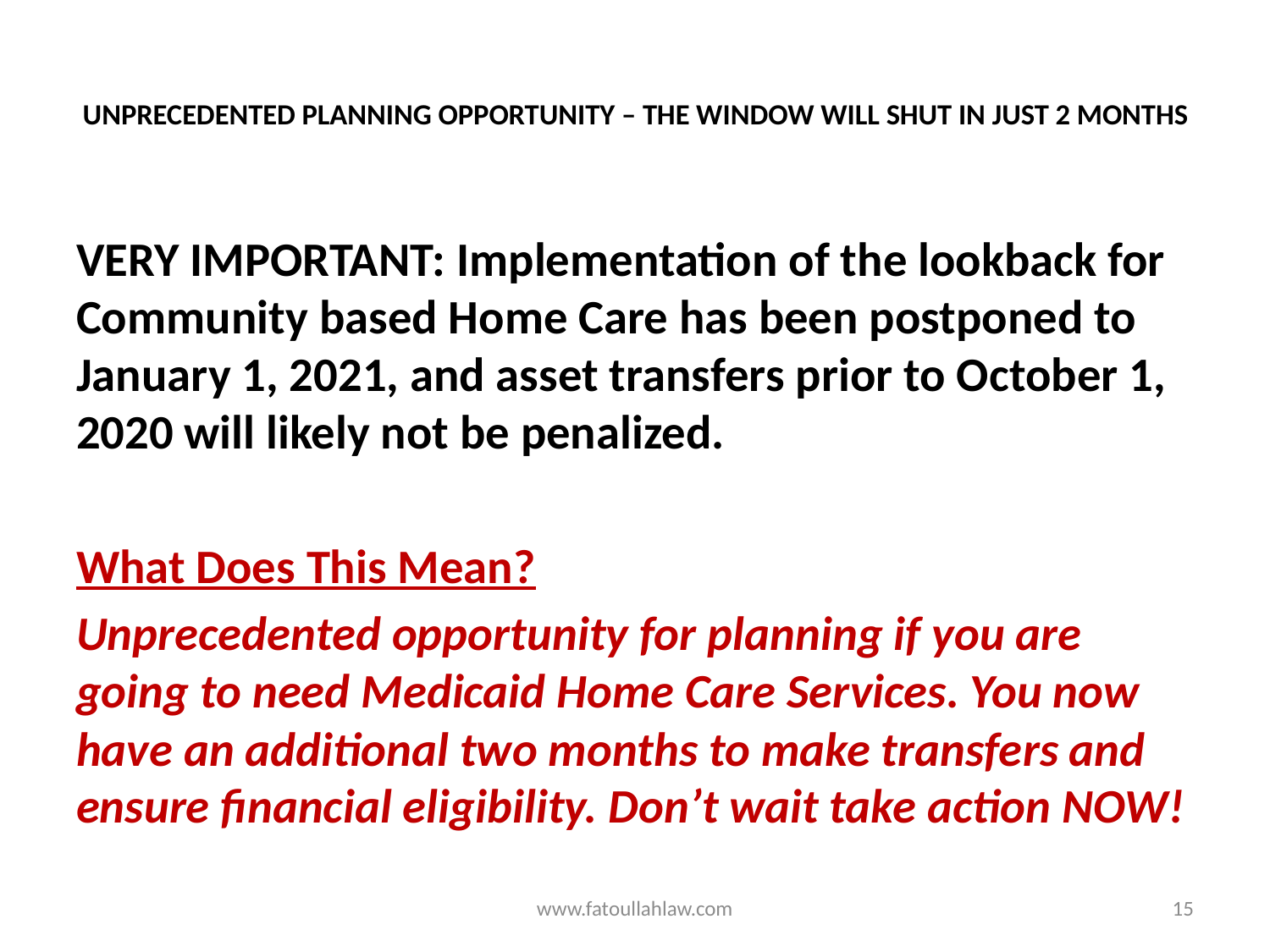

# UNPRECEDENTED PLANNING OPPORTUNITY – THE WINDOW WILL SHUT IN JUST 2 MONTHS
VERY IMPORTANT: Implementation of the lookback for Community based Home Care has been postponed to January 1, 2021, and asset transfers prior to October 1, 2020 will likely not be penalized.

What Does This Mean?
Unprecedented opportunity for planning if you are going to need Medicaid Home Care Services. You now have an additional two months to make transfers and ensure financial eligibility. Don’t wait take action NOW!

www.fatoullahlaw.com
15